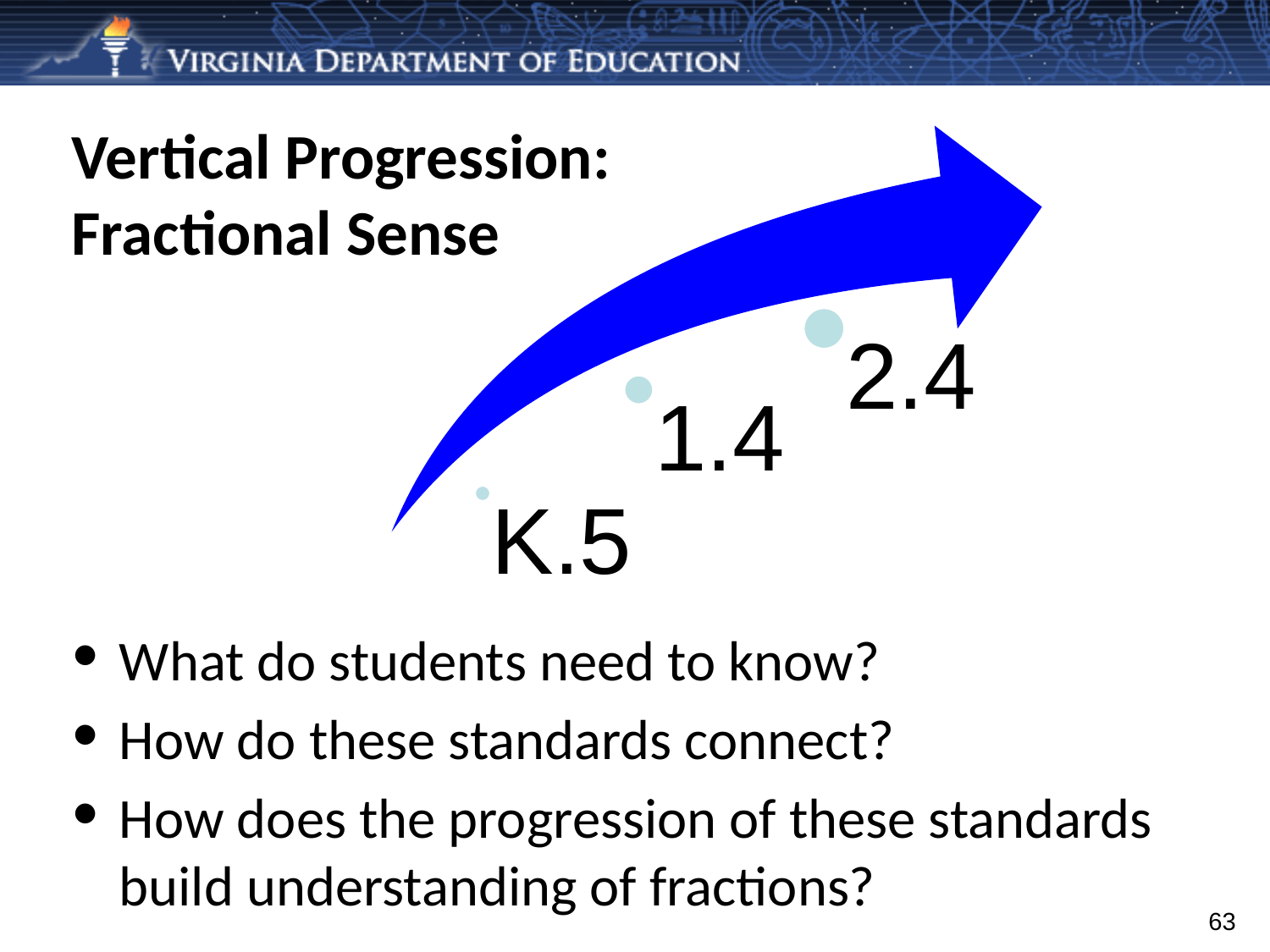

# Vertical Progression:
Fractional Sense

2.4

1.4

K.5

What do students need to know?
How do these standards connect?
How does the progression of these standards build understanding of fractions?
63